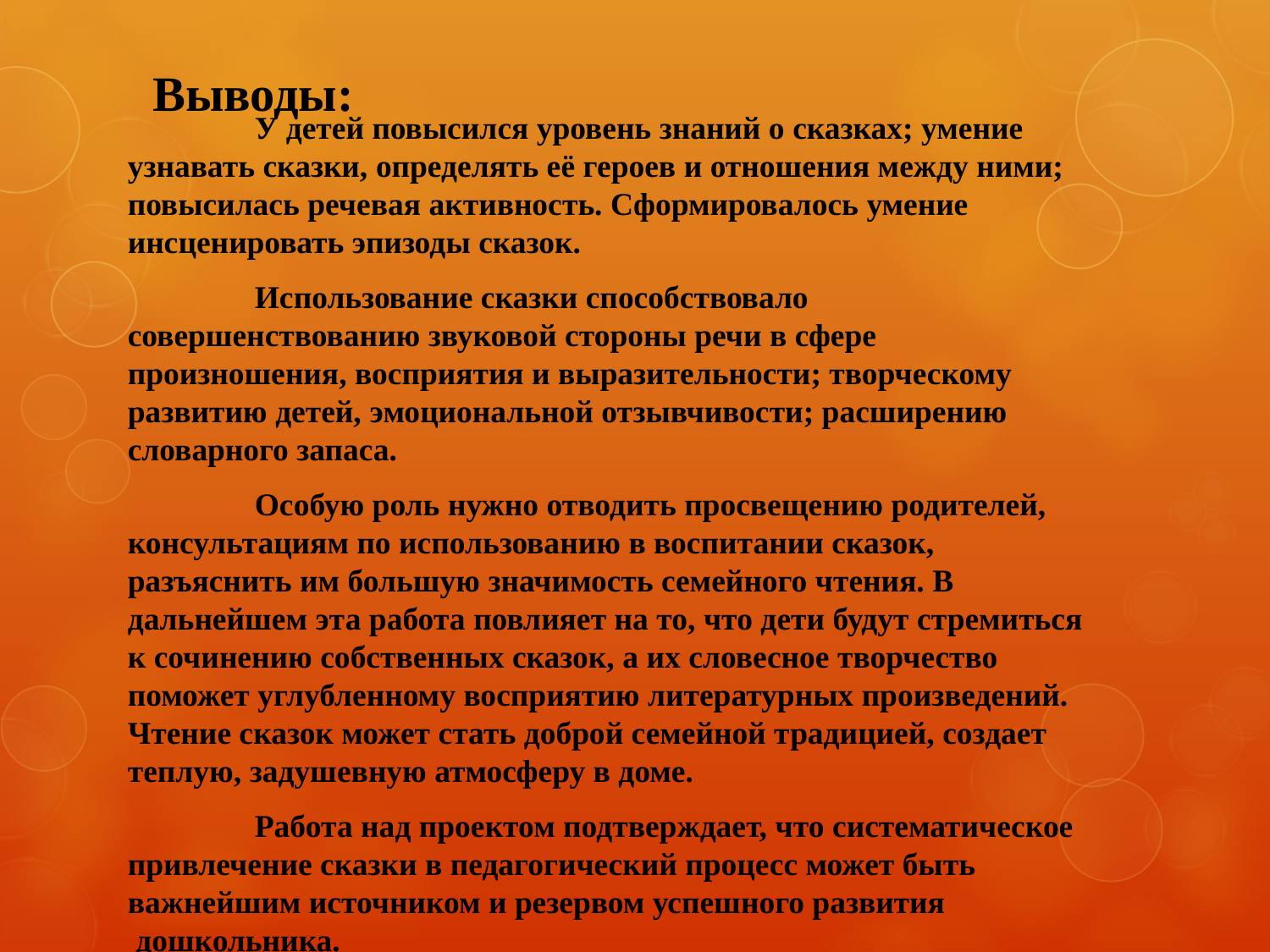

# Выводы:
	У детей повысился уровень знаний о сказках; умение узнавать сказки, определять её героев и отношения между ними; повысилась речевая активность. Сформировалось умение инсценировать эпизоды сказок.
	Использование сказки способствовало совершенствованию звуковой стороны речи в сфере произношения, восприятия и выразительности; творческому развитию детей, эмоциональной отзывчивости; расширению словарного запаса.
	Особую роль нужно отводить просвещению родителей, консультациям по использованию в воспитании сказок, разъяснить им большую значимость семейного чтения. В дальнейшем эта работа повлияет на то, что дети будут стремиться к сочинению собственных сказок, а их словесное творчество поможет углубленному восприятию литературных произведений. Чтение сказок может стать доброй семейной традицией, создает теплую, задушевную атмосферу в доме.
	Работа над проектом подтверждает, что систематическое привлечение сказки в педагогический процесс может быть важнейшим источником и резервом успешного развития  дошкольника.